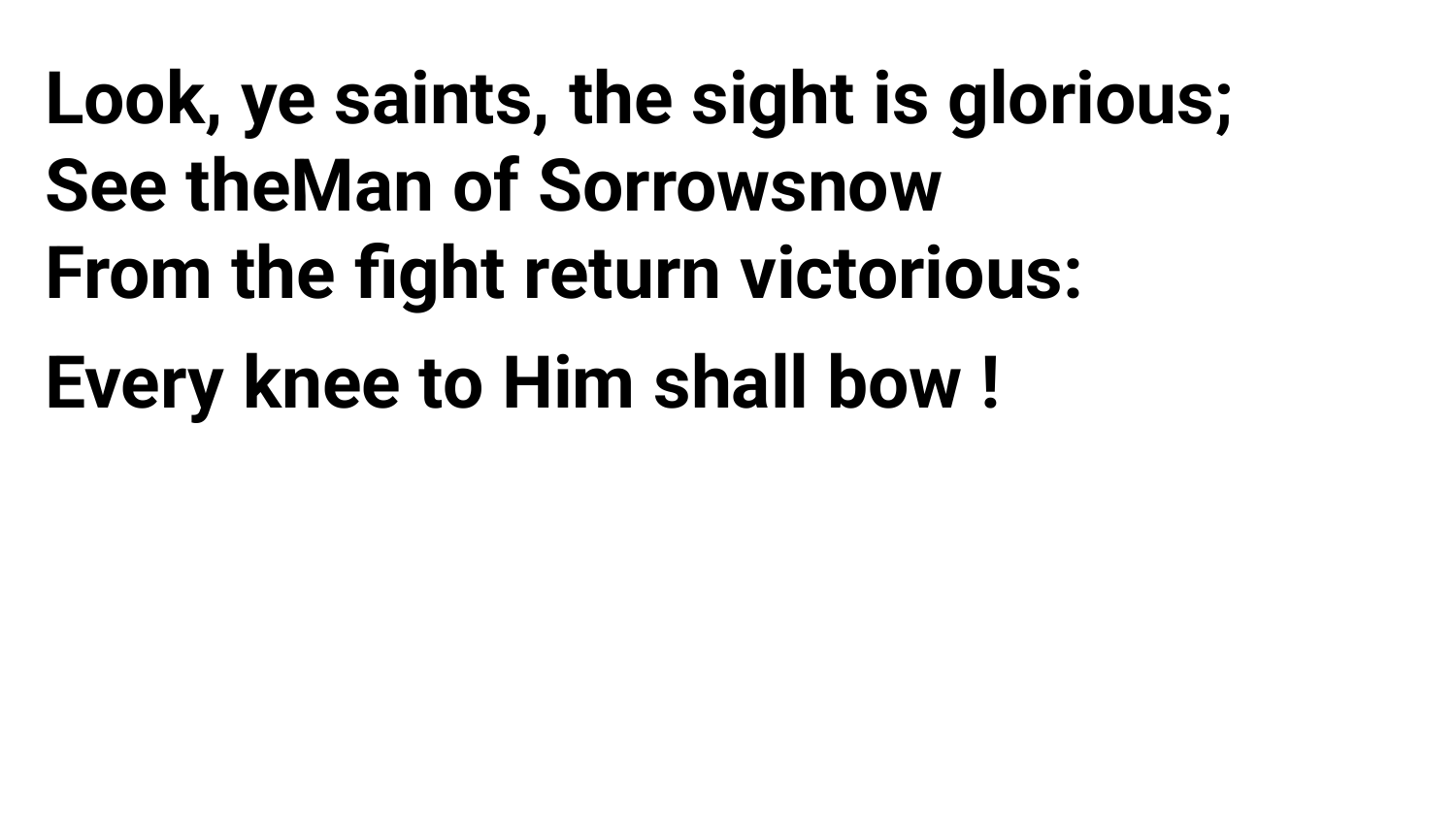

Look, ye saints, the sight is glorious;
See theMan of Sorrowsnow
From the fight return victorious:
Every knee to Him shall bow !